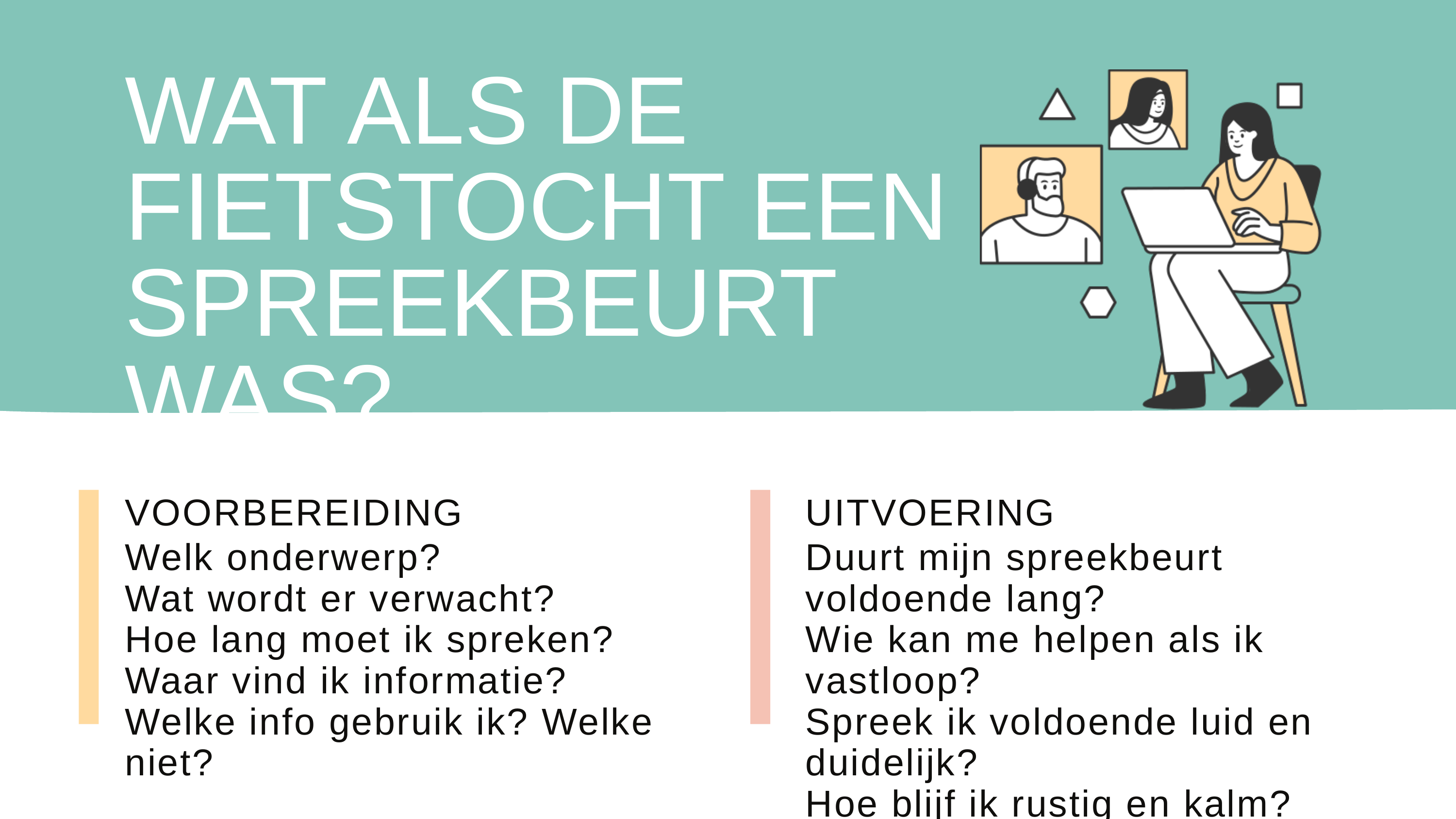

WAT ALS DE FIETSTOCHT EEN SPREEKBEURT WAS?

VOORBEREIDING
UITVOERING
Welk onderwerp?
Wat wordt er verwacht?
Hoe lang moet ik spreken?
Waar vind ik informatie?
Welke info gebruik ik? Welke niet?

Duurt mijn spreekbeurt voldoende lang?
Wie kan me helpen als ik vastloop?
Spreek ik voldoende luid en duidelijk?
Hoe blijf ik rustig en kalm?